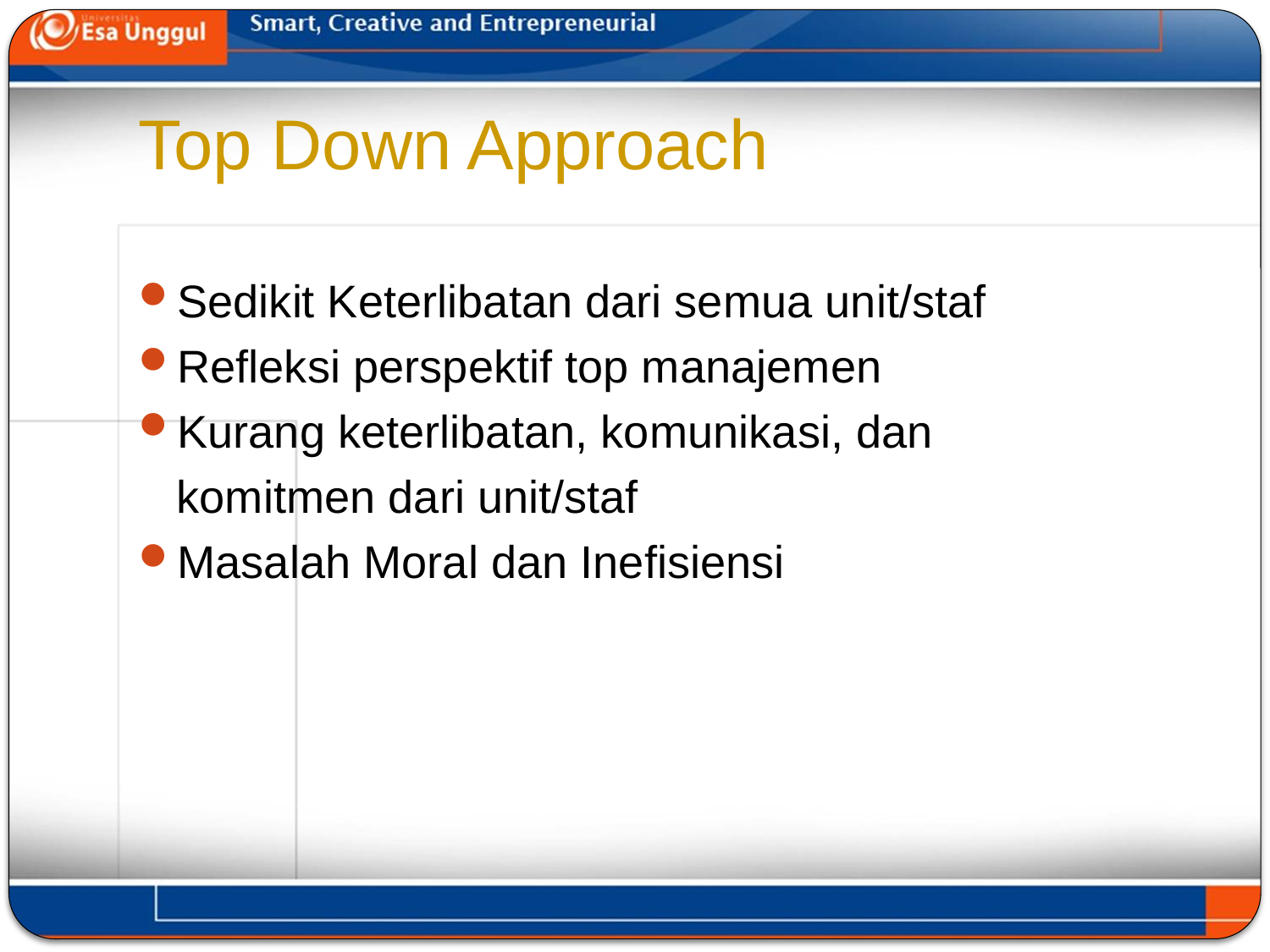

# Top Down Approach

Sedikit Keterlibatan dari semua unit/staf
Refleksi perspektif top manajemen
Kurang keterlibatan, komunikasi, dan
	komitmen dari unit/staf
Masalah Moral dan Inefisiensi